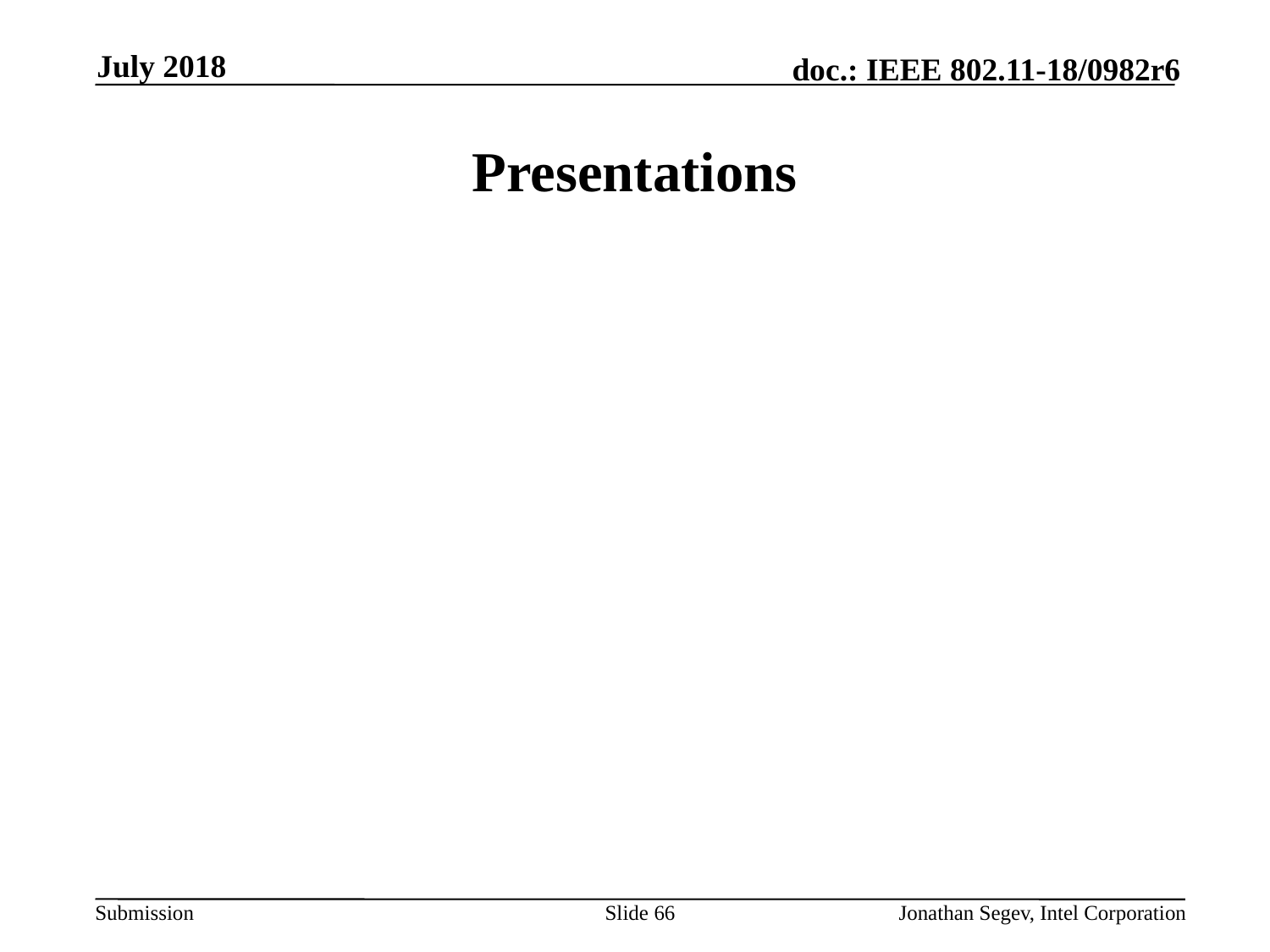

July 2018
# Presentations

Slide 66
Jonathan Segev, Intel Corporation